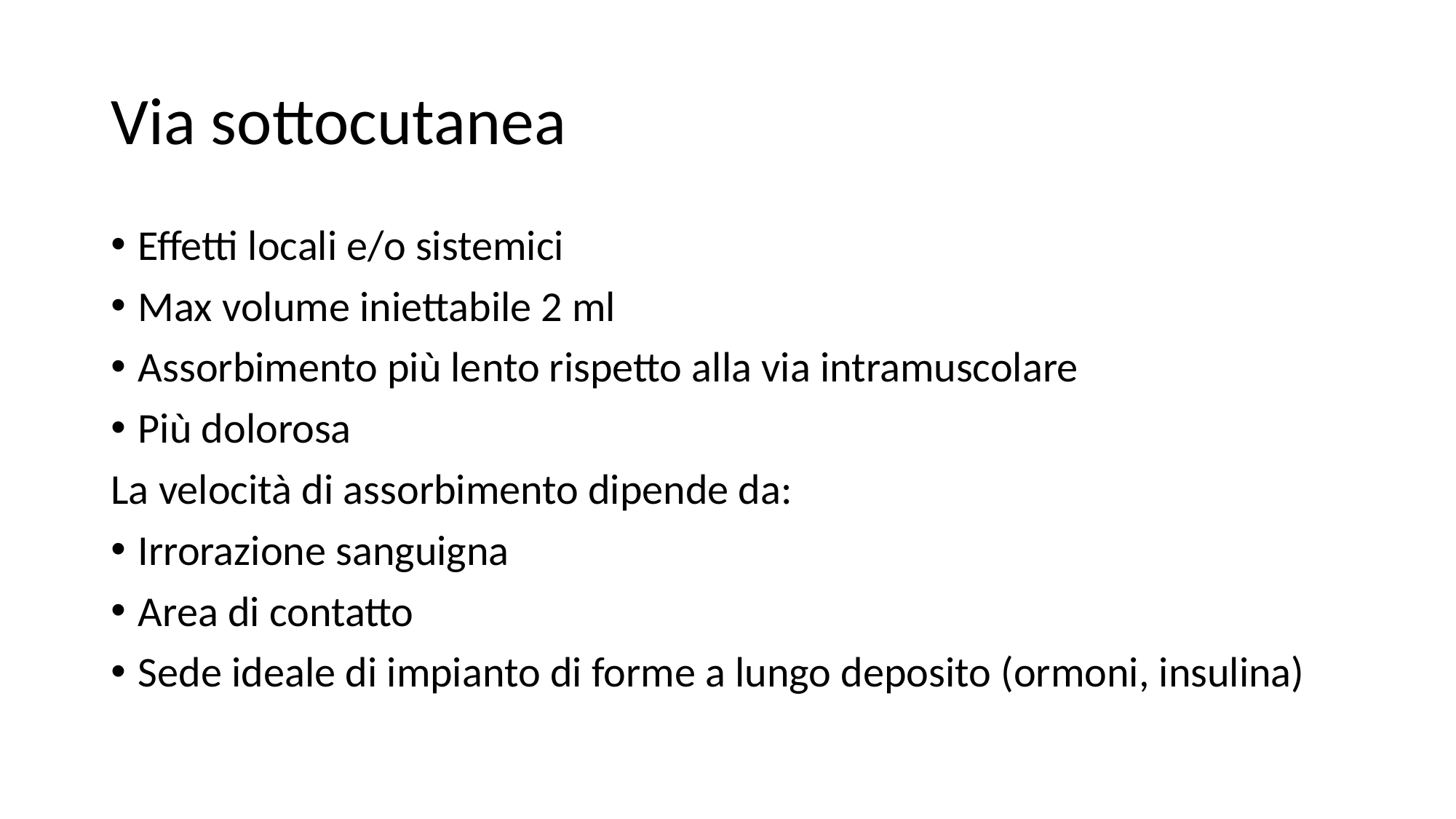

# Via sottocutanea
Effetti locali e/o sistemici
Max volume iniettabile 2 ml
Assorbimento più lento rispetto alla via intramuscolare
Più dolorosa
La velocità di assorbimento dipende da:
Irrorazione sanguigna
Area di contatto
Sede ideale di impianto di forme a lungo deposito (ormoni, insulina)